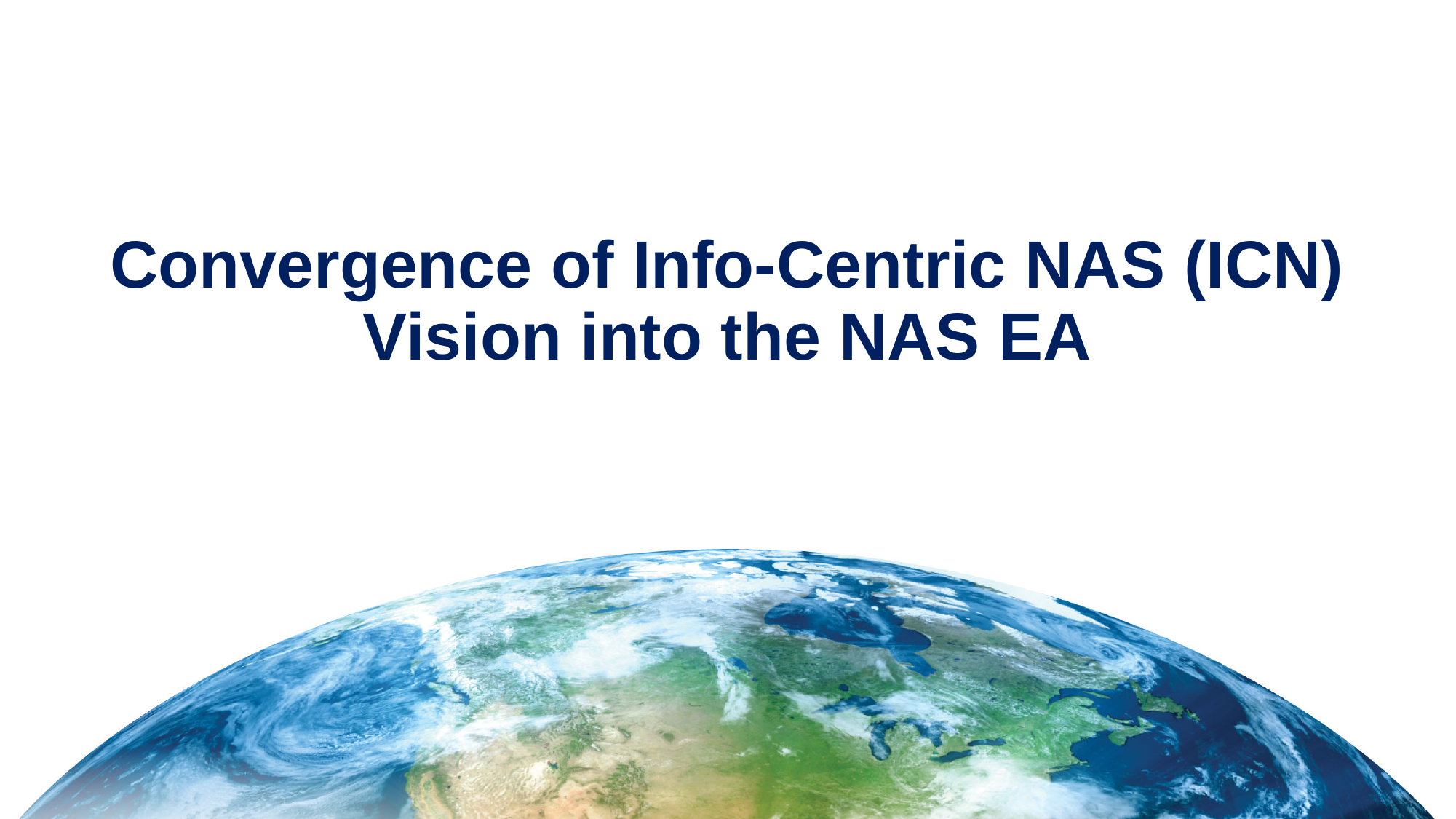

# Convergence of Info-Centric NAS (ICN) Vision into the NAS EA
8